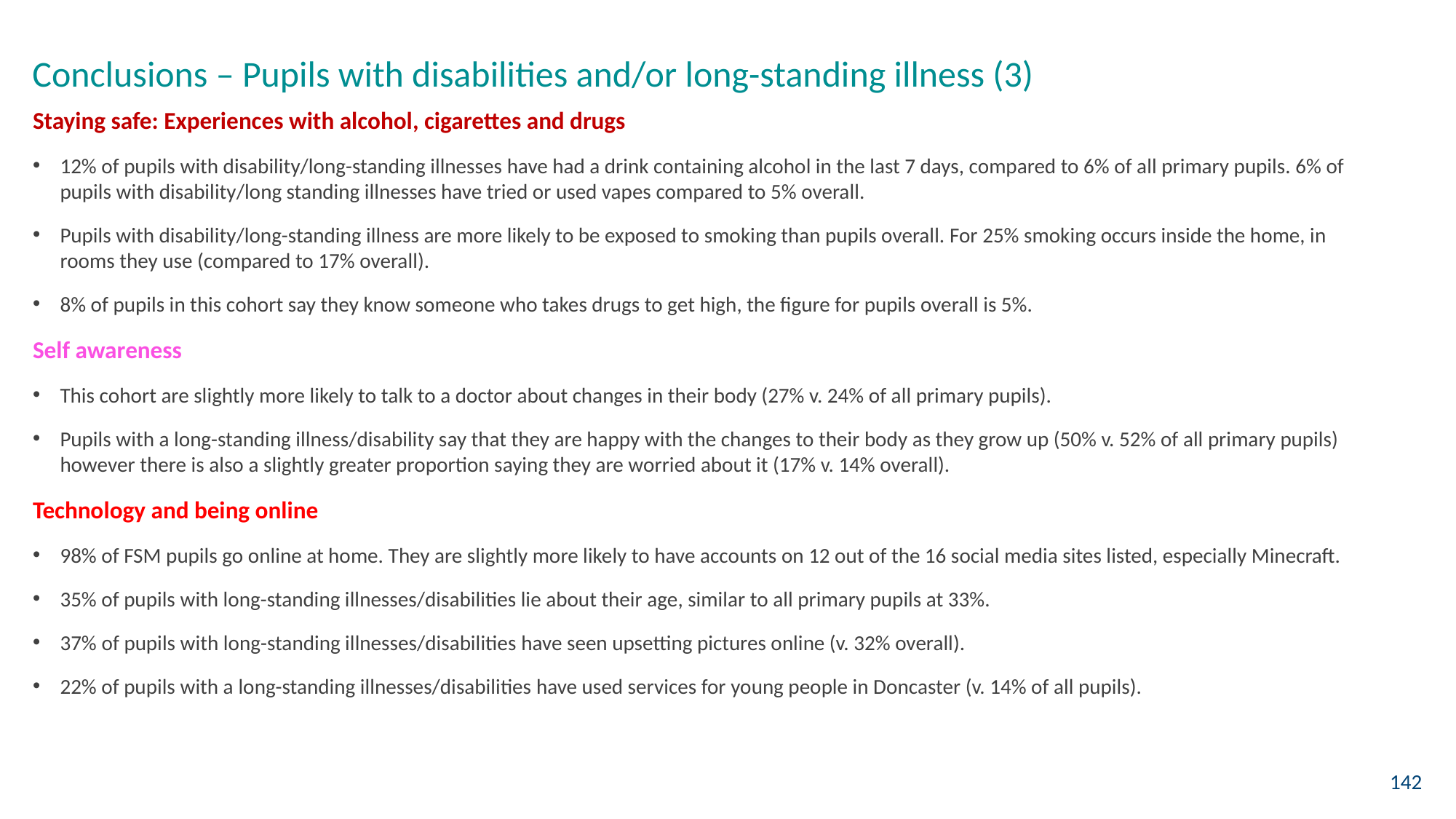

Conclusions – Pupils with disabilities and/or long-standing illness (3)
Staying safe: Experiences with alcohol, cigarettes and drugs
12% of pupils with disability/long-standing illnesses have had a drink containing alcohol in the last 7 days, compared to 6% of all primary pupils. 6% of pupils with disability/long standing illnesses have tried or used vapes compared to 5% overall.
Pupils with disability/long-standing illness are more likely to be exposed to smoking than pupils overall. For 25% smoking occurs inside the home, in rooms they use (compared to 17% overall).
8% of pupils in this cohort say they know someone who takes drugs to get high, the figure for pupils overall is 5%.
Self awareness
This cohort are slightly more likely to talk to a doctor about changes in their body (27% v. 24% of all primary pupils).
Pupils with a long-standing illness/disability say that they are happy with the changes to their body as they grow up (50% v. 52% of all primary pupils) however there is also a slightly greater proportion saying they are worried about it (17% v. 14% overall).
Technology and being online
98% of FSM pupils go online at home. They are slightly more likely to have accounts on 12 out of the 16 social media sites listed, especially Minecraft.
35% of pupils with long-standing illnesses/disabilities lie about their age, similar to all primary pupils at 33%.
37% of pupils with long-standing illnesses/disabilities have seen upsetting pictures online (v. 32% overall).
22% of pupils with a long-standing illnesses/disabilities have used services for young people in Doncaster (v. 14% of all pupils).